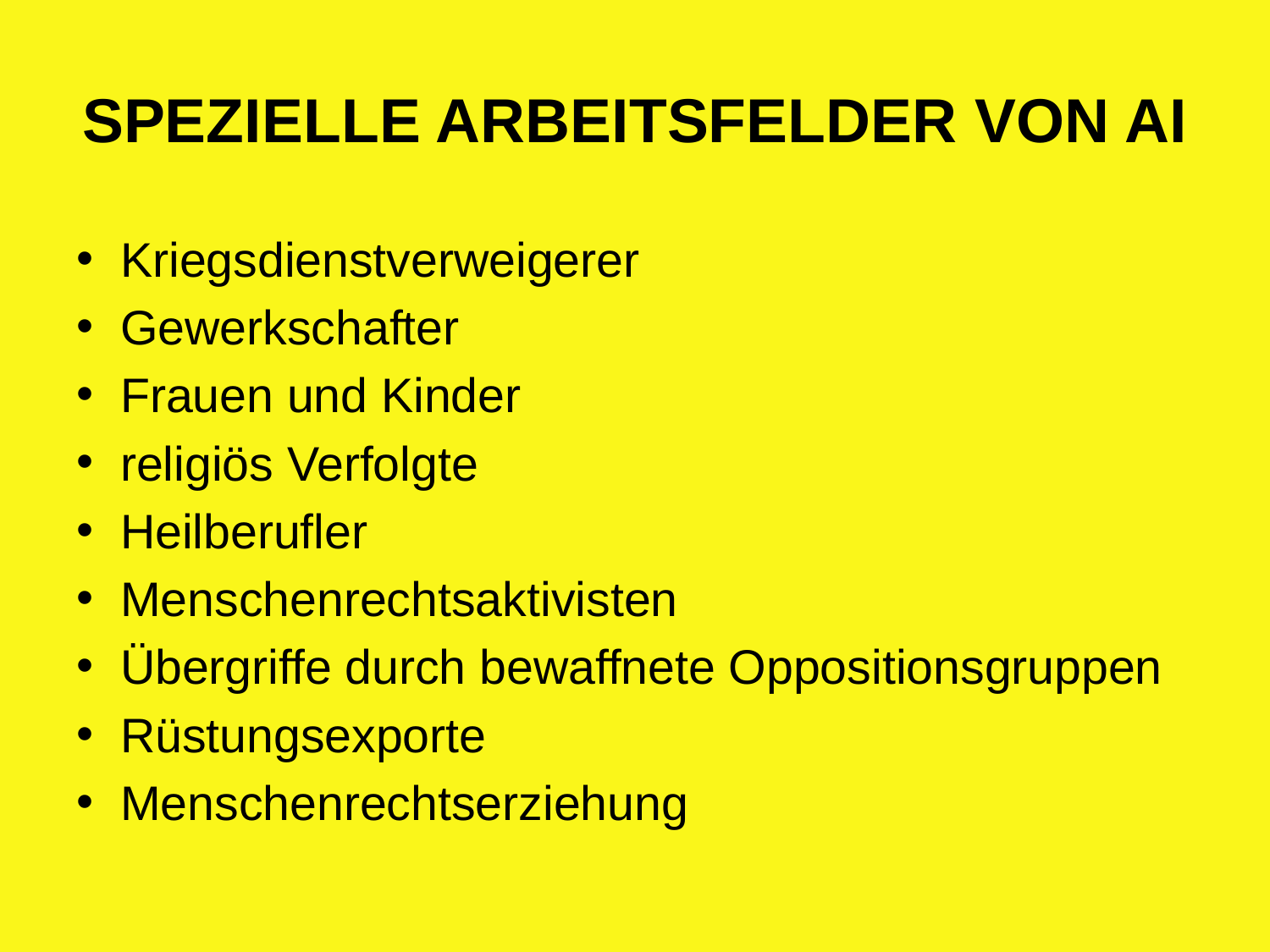

# SPEZIELLE ARBEITSFELDER VON AI
Kriegsdienstverweigerer
Gewerkschafter
Frauen und Kinder
religiös Verfolgte
Heilberufler
Menschenrechtsaktivisten
Übergriffe durch bewaffnete Oppositionsgruppen
Rüstungsexporte
Menschenrechtserziehung